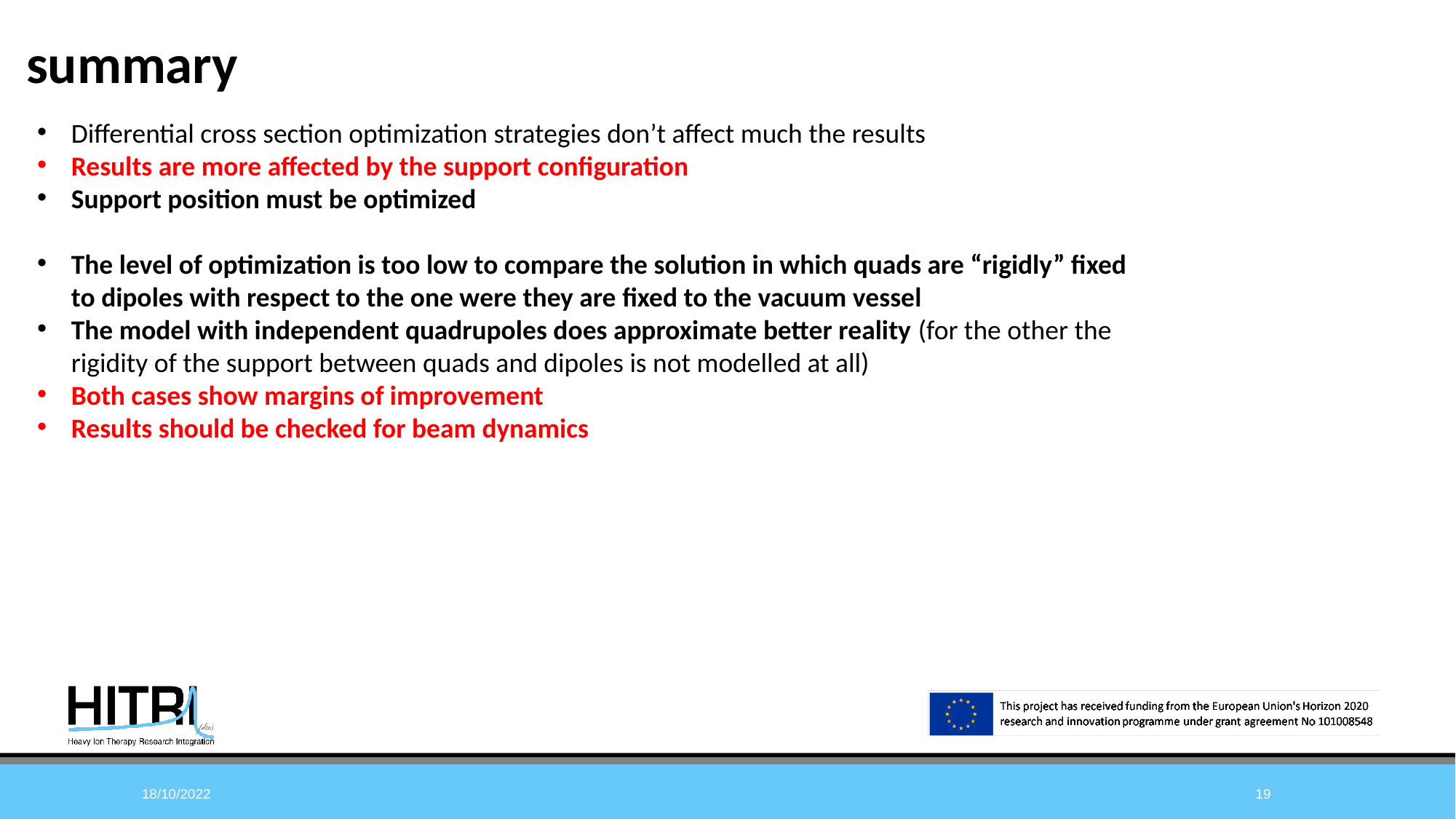

summary

Differential cross section optimization strategies don’t affect much the results
Results are more affected by the support configuration
Support position must be optimized

The level of optimization is too low to compare the solution in which quads are “rigidly” fixed to dipoles with respect to the one were they are fixed to the vacuum vessel
The model with independent quadrupoles does approximate better reality (for the other the rigidity of the support between quads and dipoles is not modelled at all)
Both cases show margins of improvement
Results should be checked for beam dynamics
18/10/2022
19